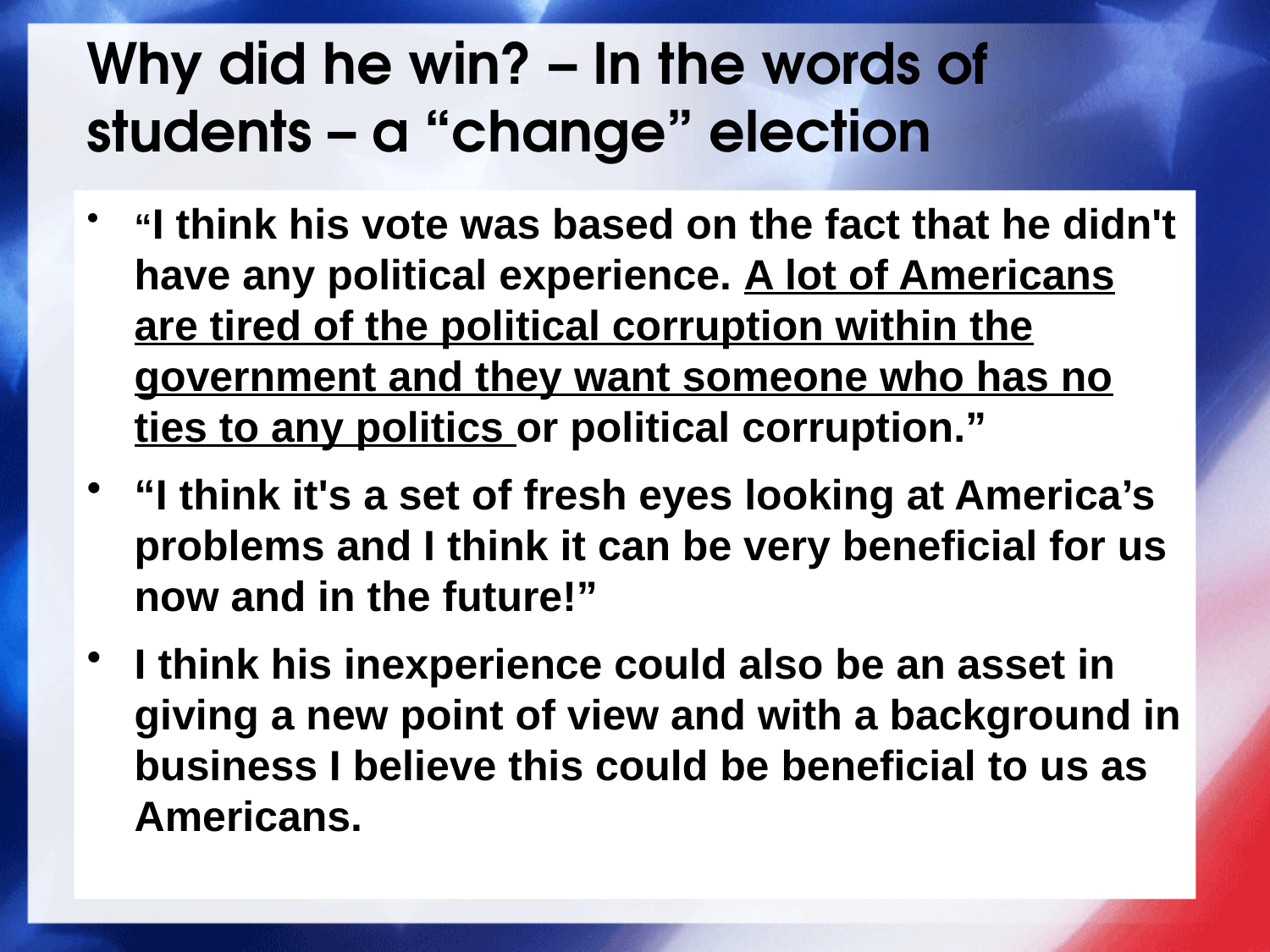

# Why did he win? – In the words of students – a “change” election
“I think his vote was based on the fact that he didn't have any political experience. A lot of Americans are tired of the political corruption within the government and they want someone who has no ties to any politics or political corruption.”
“I think it's a set of fresh eyes looking at America’s problems and I think it can be very beneficial for us now and in the future!”
I think his inexperience could also be an asset in giving a new point of view and with a background in business I believe this could be beneficial to us as Americans.